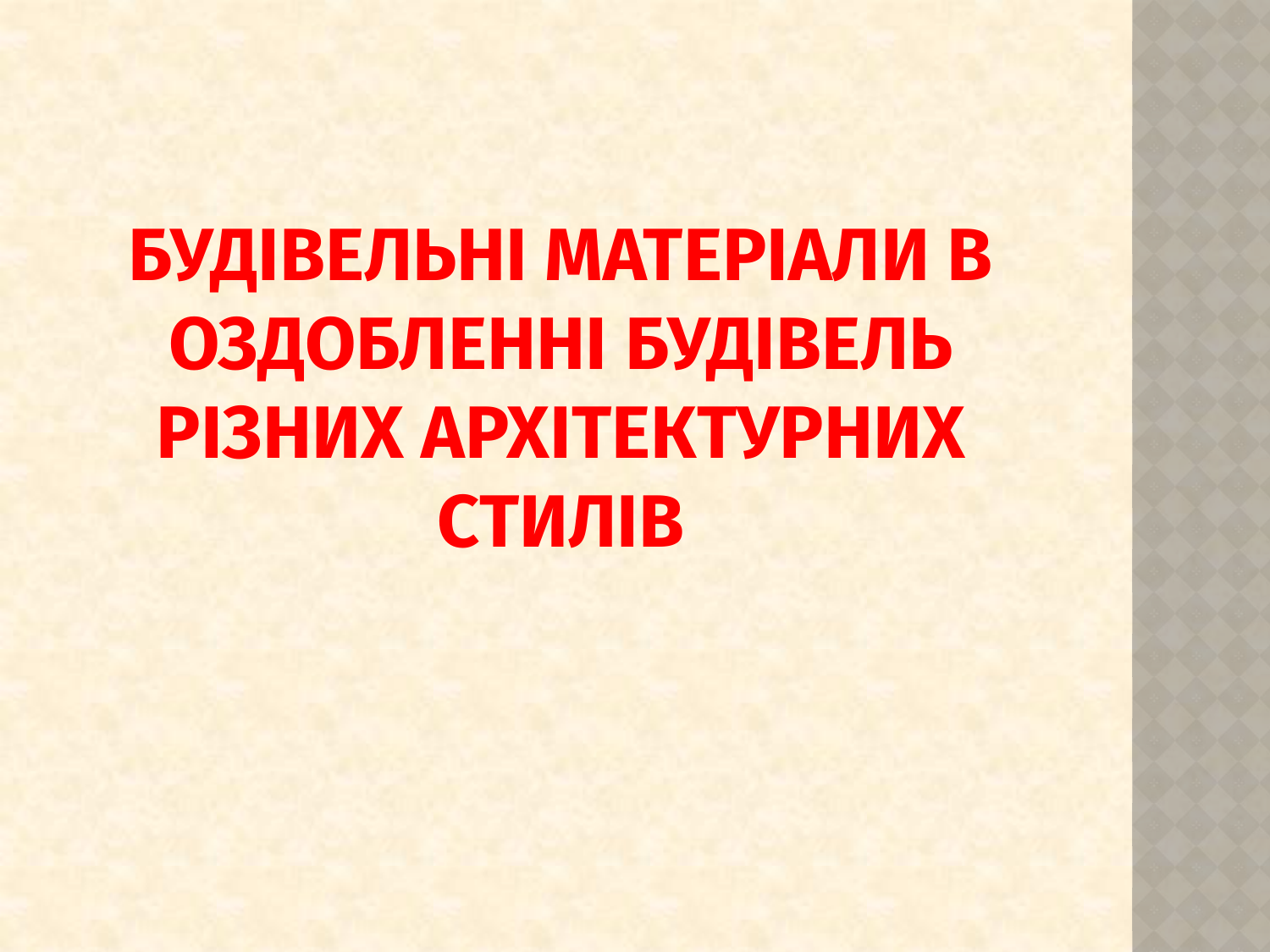

# БУДІВЕЛЬНІ МАТЕРІАЛИ В ОЗДОБЛЕННІ БУДІВЕЛЬ РІЗНИХ АРХІТЕКТУРНИХ СТИЛІВ